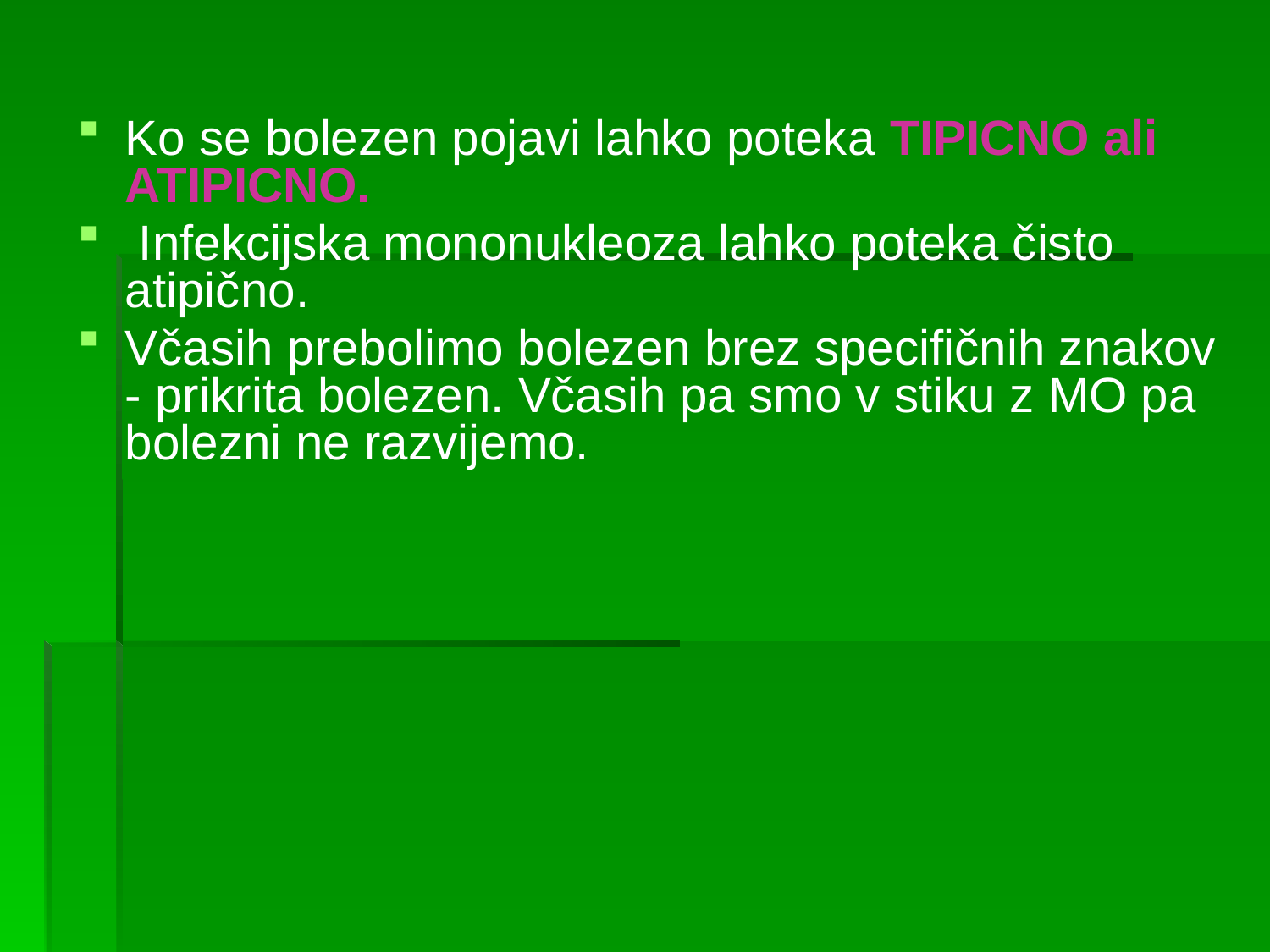

Ko se bolezen pojavi lahko poteka TIPICNO ali ATIPICNO.
 Infekcijska mononukleoza lahko poteka čisto atipično.
Včasih prebolimo bolezen brez specifičnih znakov - prikrita bolezen. Včasih pa smo v stiku z MO pa bolezni ne razvijemo.